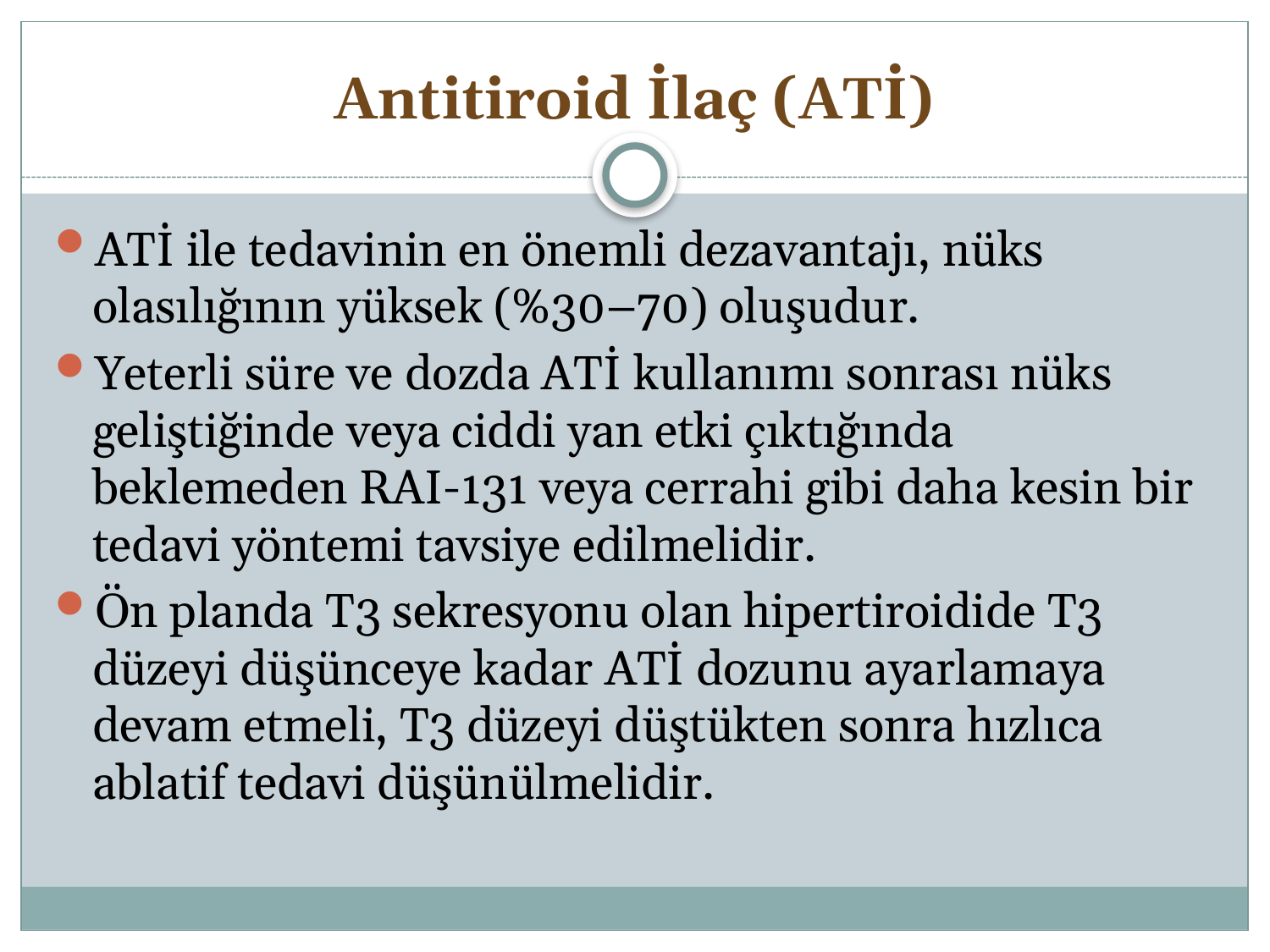

# Antitiroid İlaç (ATİ)
ATİ ile tedavinin en önemli dezavantajı, nüks olasılığının yüksek (%30–70) oluşudur.
Yeterli süre ve dozda ATİ kullanımı sonrası nüks geliştiğinde veya ciddi yan etki çıktığında beklemeden RAI-131 veya cerrahi gibi daha kesin bir tedavi yöntemi tavsiye edilmelidir.
Ön planda T3 sekresyonu olan hipertiroidide T3 düzeyi düşünceye kadar ATİ dozunu ayarlamaya devam etmeli, T3 düzeyi düştükten sonra hızlıca ablatif tedavi düşünülmelidir.